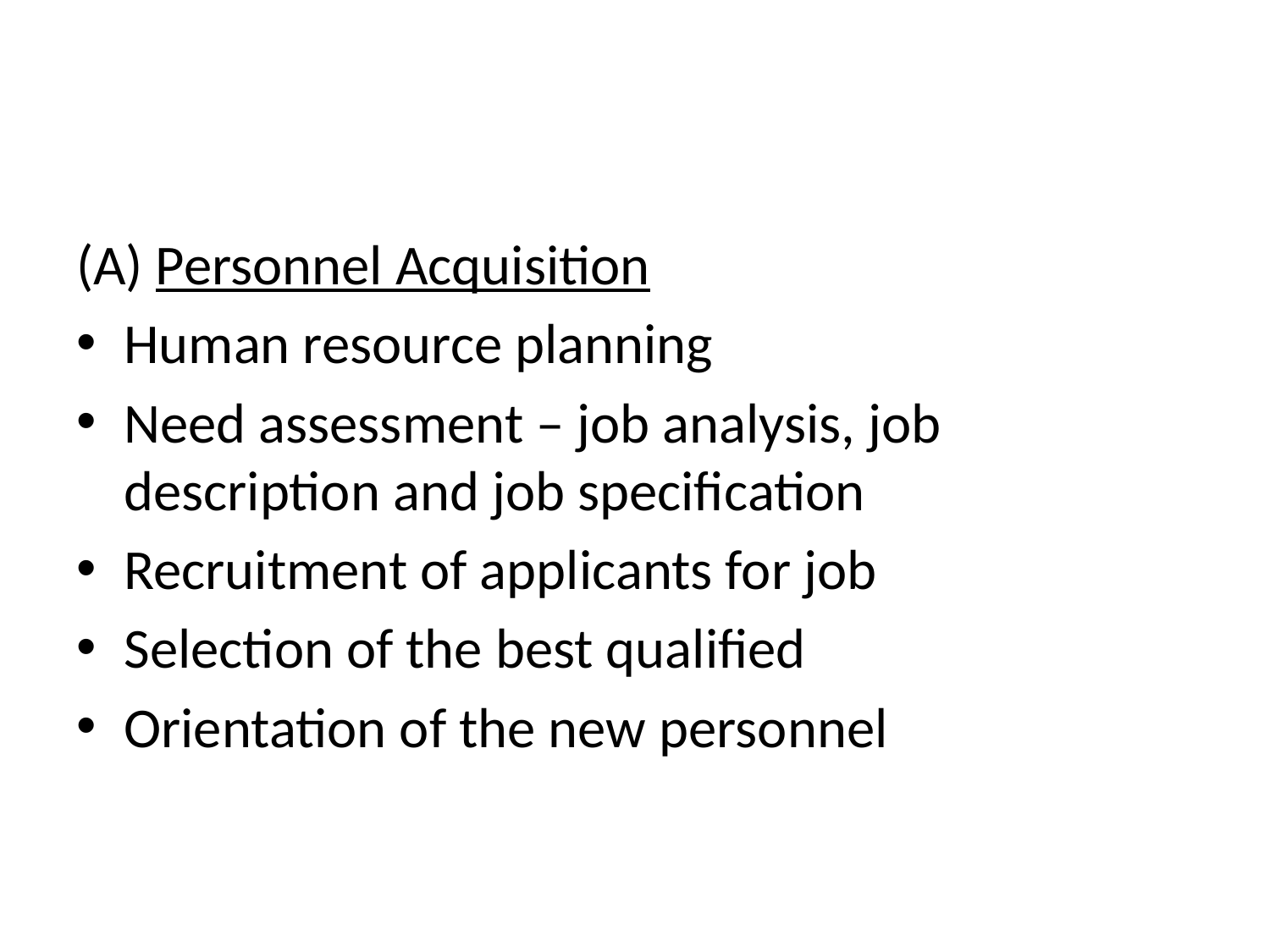

(A) Personnel Acquisition
Human resource planning
Need assessment – job analysis, job description and job specification
Recruitment of applicants for job
Selection of the best qualified
Orientation of the new personnel